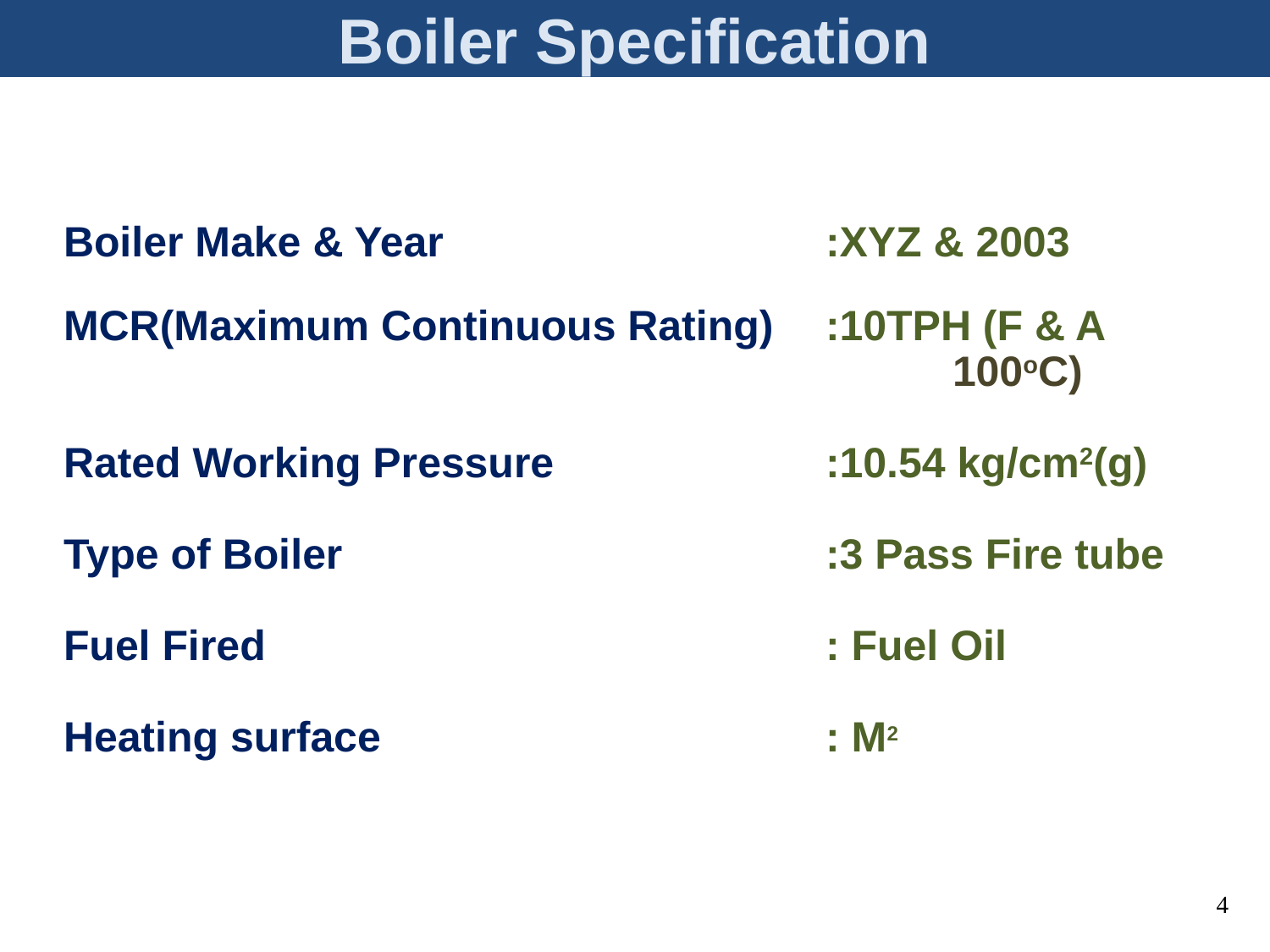

# Boiler Specification

Boiler Make & Year 			:XYZ & 2003

MCR(Maximum Continuous Rating) 	:10TPH (F & A  							100oC)
Rated Working Pressure			:10.54 kg/cm2(g)
Type of Boiler				:3 Pass Fire tube
Fuel Fired 					: Fuel Oil

Heating surface				: M2
4